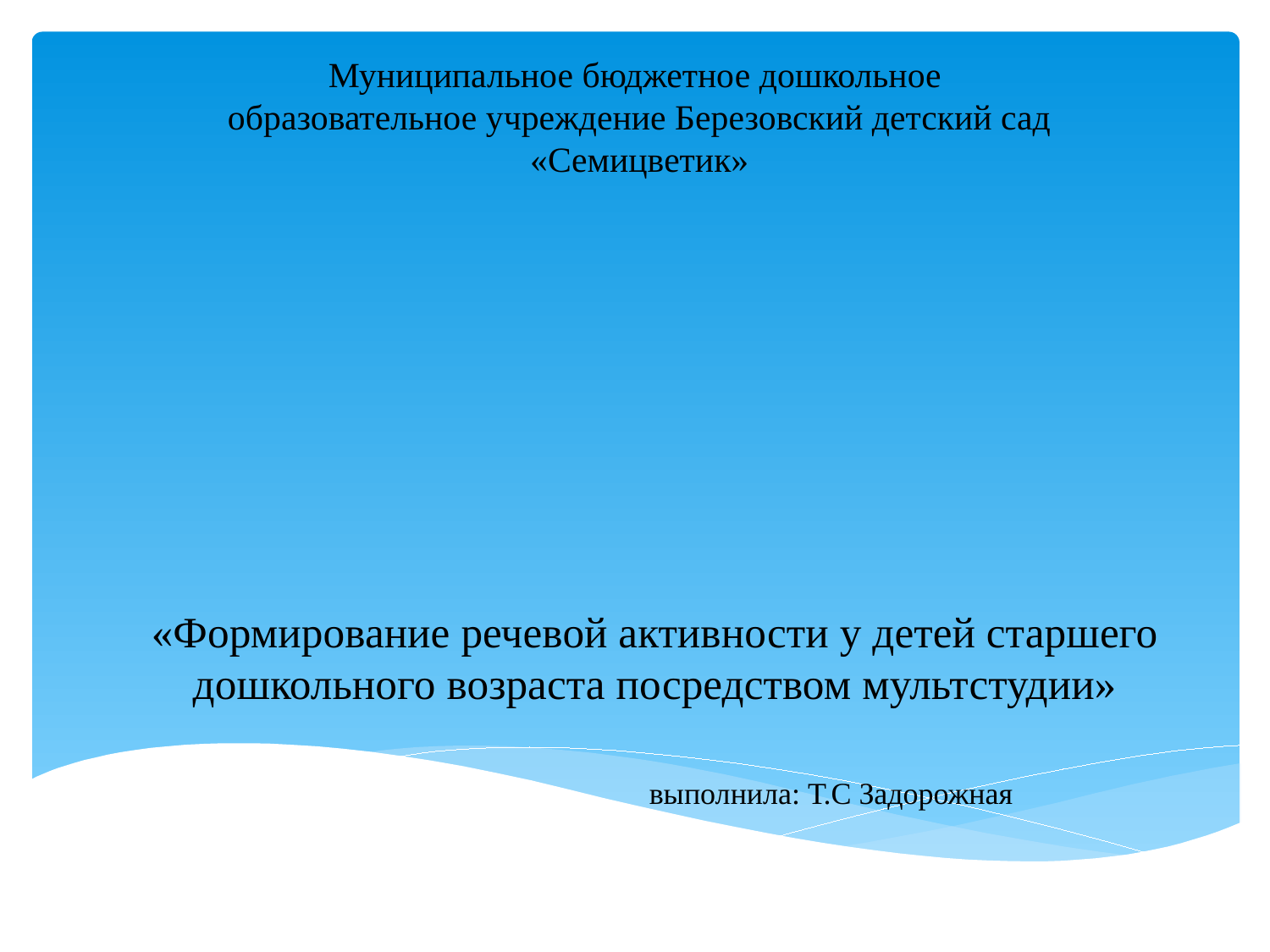

Муниципальное бюджетное дошкольное  образовательное учреждение Березовский детский сад «Семицветик»
# «Формирование речевой активности у детей старшего дошкольного возраста посредством мультстудии» выполнила: Т.С Задорожная